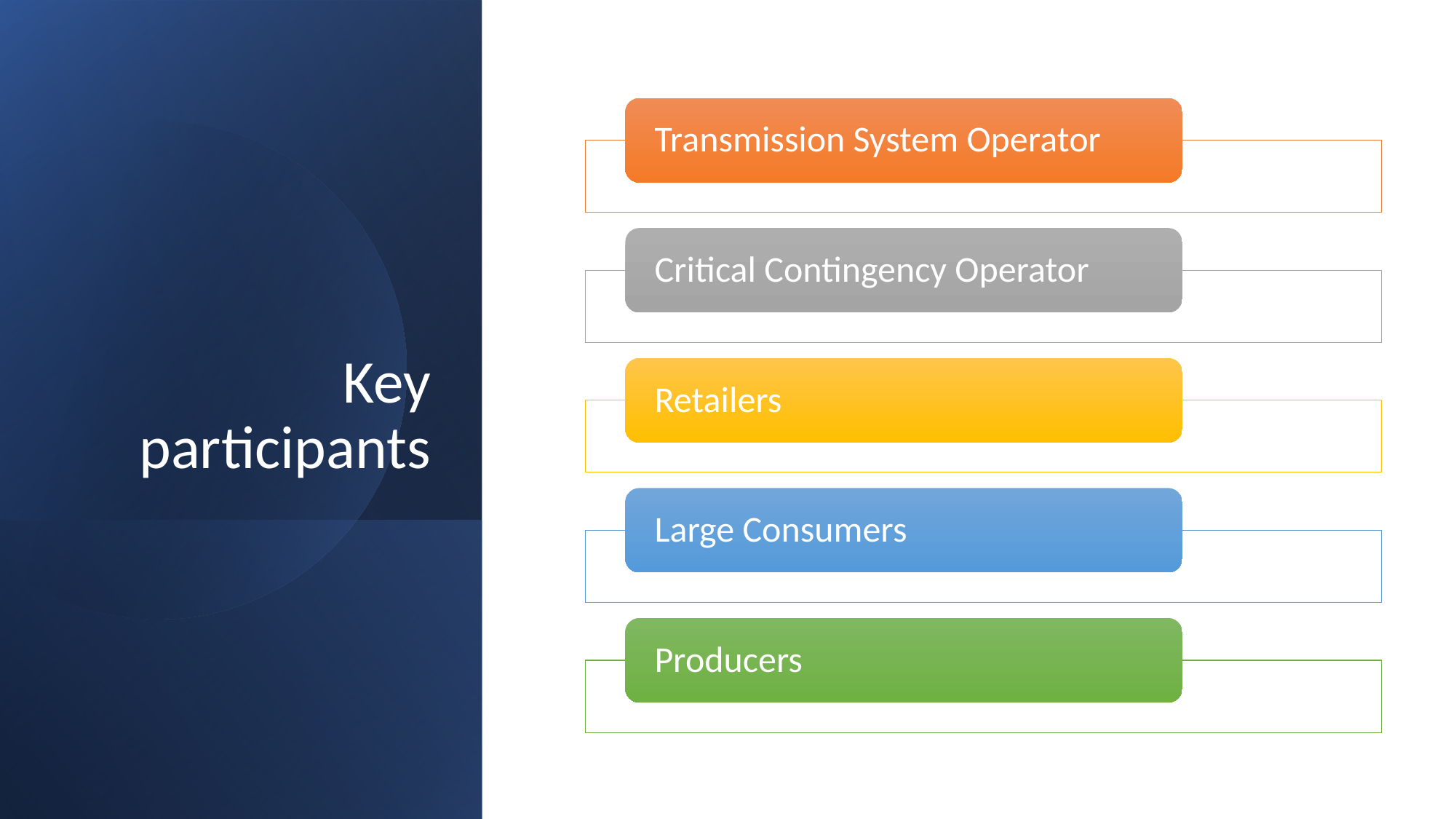

Transmission System Operator
Critical Contingency Operator
Retailers
Large Consumers
Producers

# Key participants